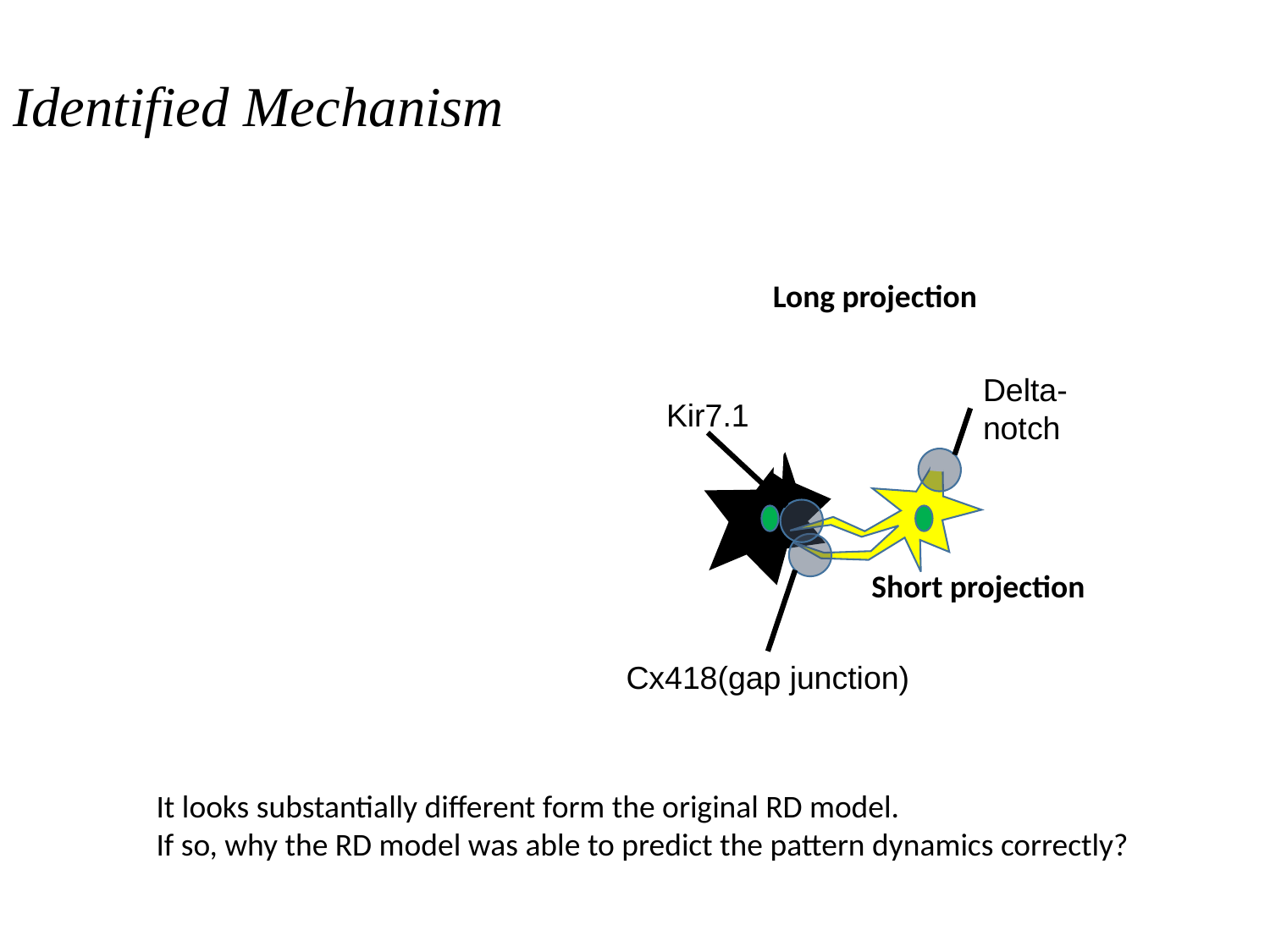

# Identified Mechanism
Long projection

Delta-notch
Kir7.1

Cx418(gap junction)
Short projection
It looks substantially different form the original RD model.
If so, why the RD model was able to predict the pattern dynamics correctly?